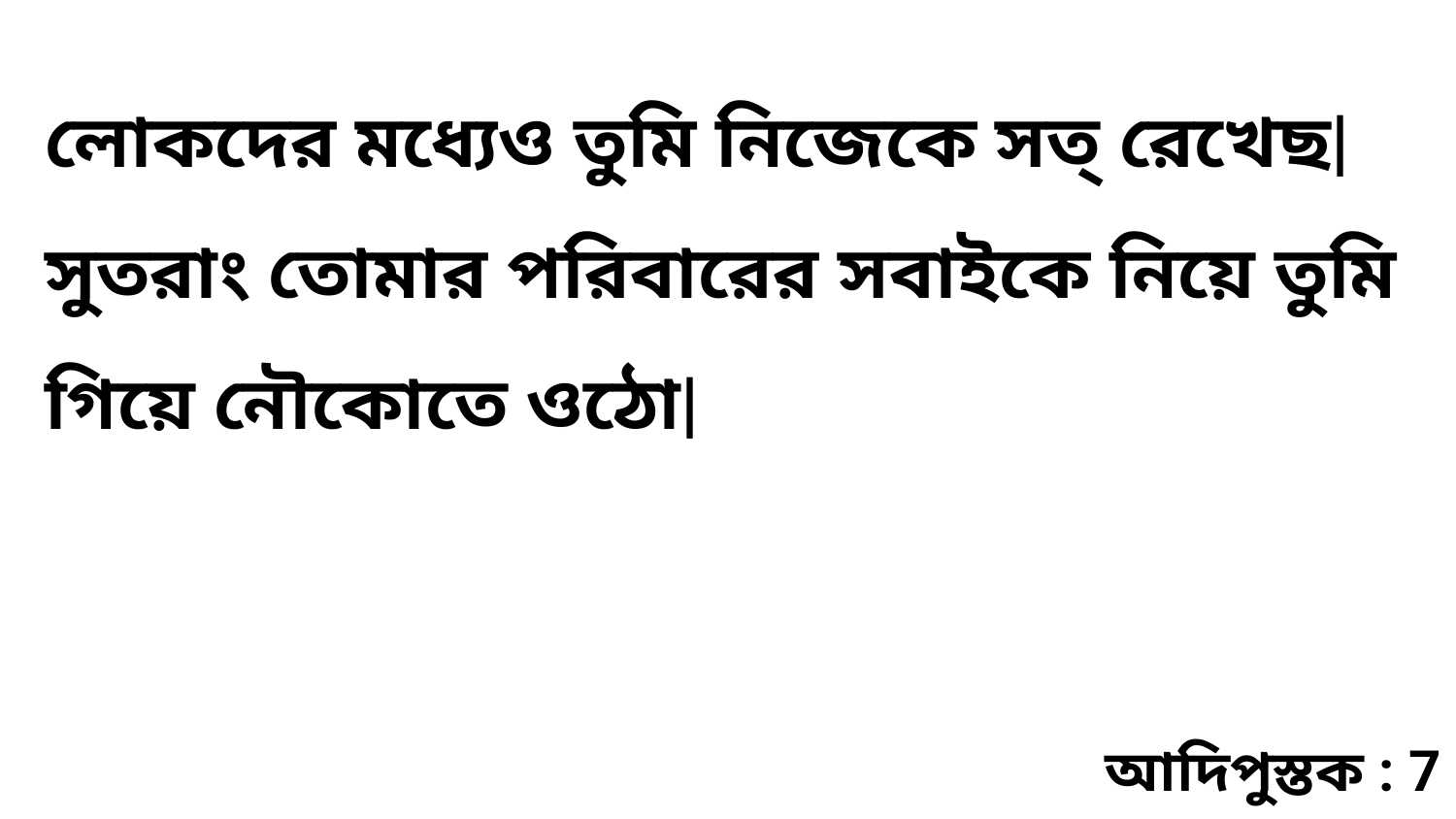

লোকদের মধ্যেও তুমি নিজেকে সত্‌ রেখেছ| সুতরাং তোমার পরিবারের সবাইকে নিয়ে তুমি গিয়ে নৌকোতে ওঠো|
আদিপুস্তক : 7